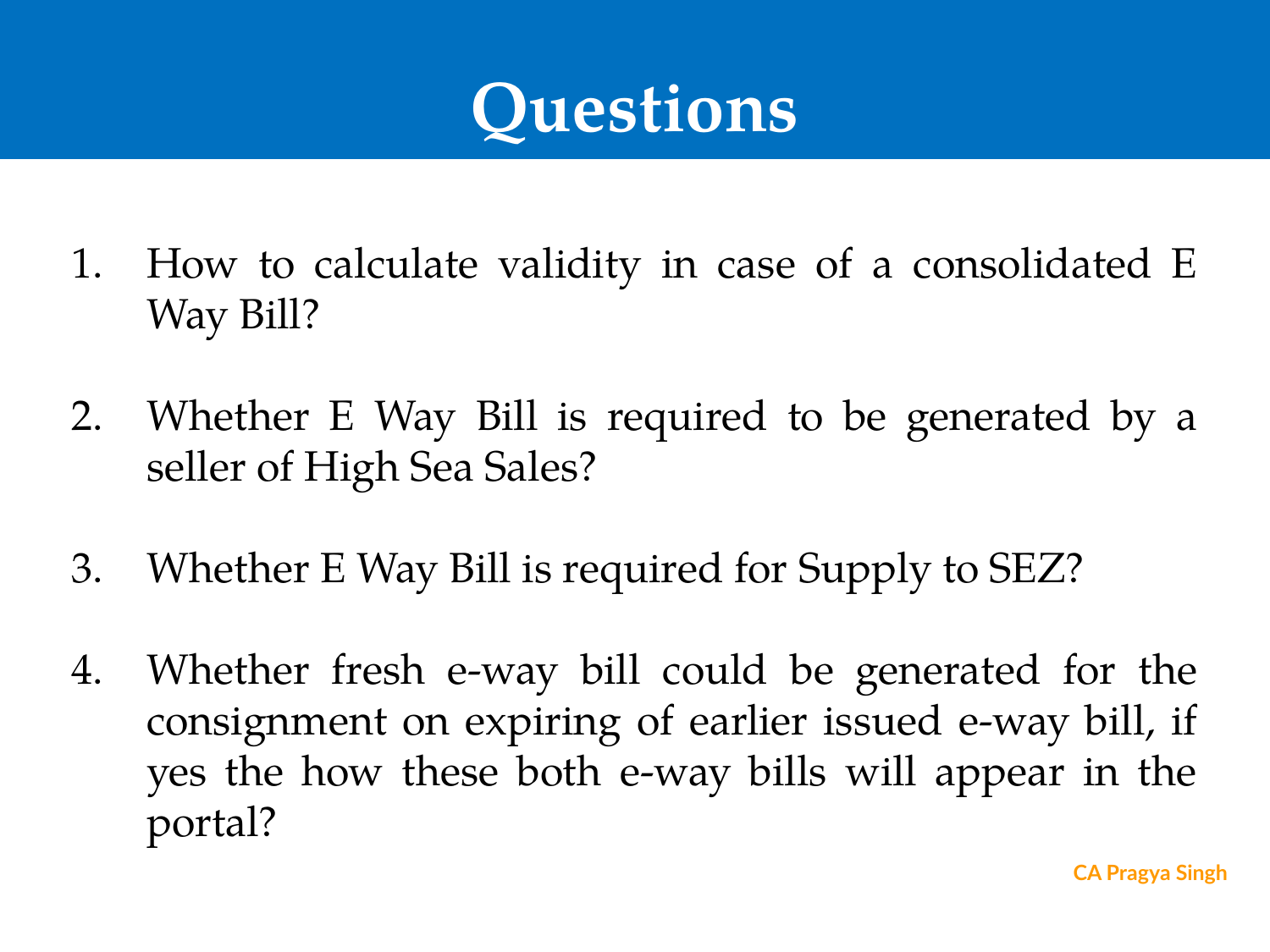

# Questions

How to calculate validity in case of a consolidated E Way Bill?

Whether E Way Bill is required to be generated by a seller of High Sea Sales?

Whether E Way Bill is required for Supply to SEZ?

Whether fresh e-way bill could be generated for the consignment on expiring of earlier issued e-way bill, if yes the how these both e-way bills will appear in the portal?